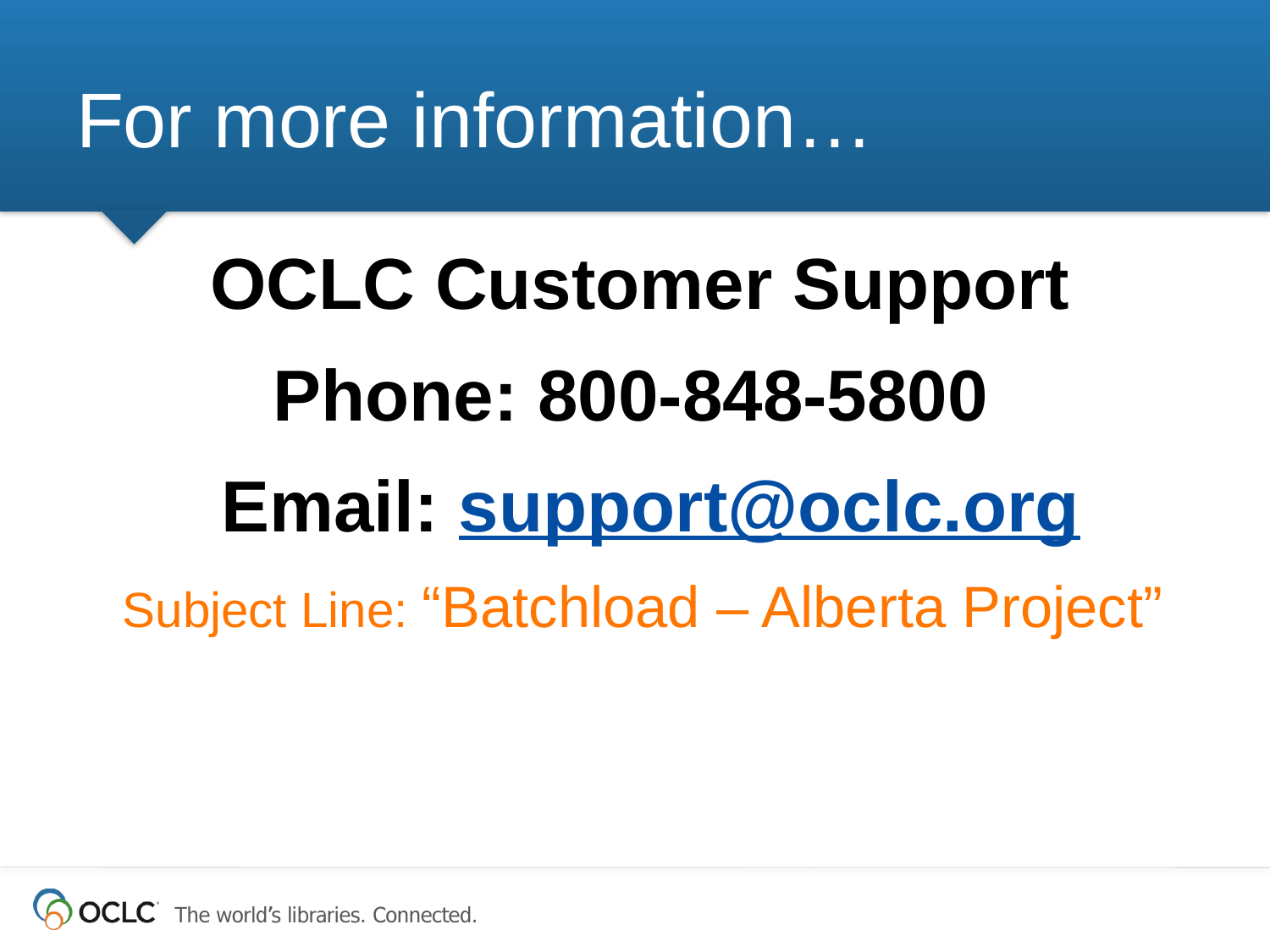

# For more information…
OCLC Customer Support
Phone: 800-848-5800
Email: support@oclc.org
Subject Line: “Batchload – Alberta Project”